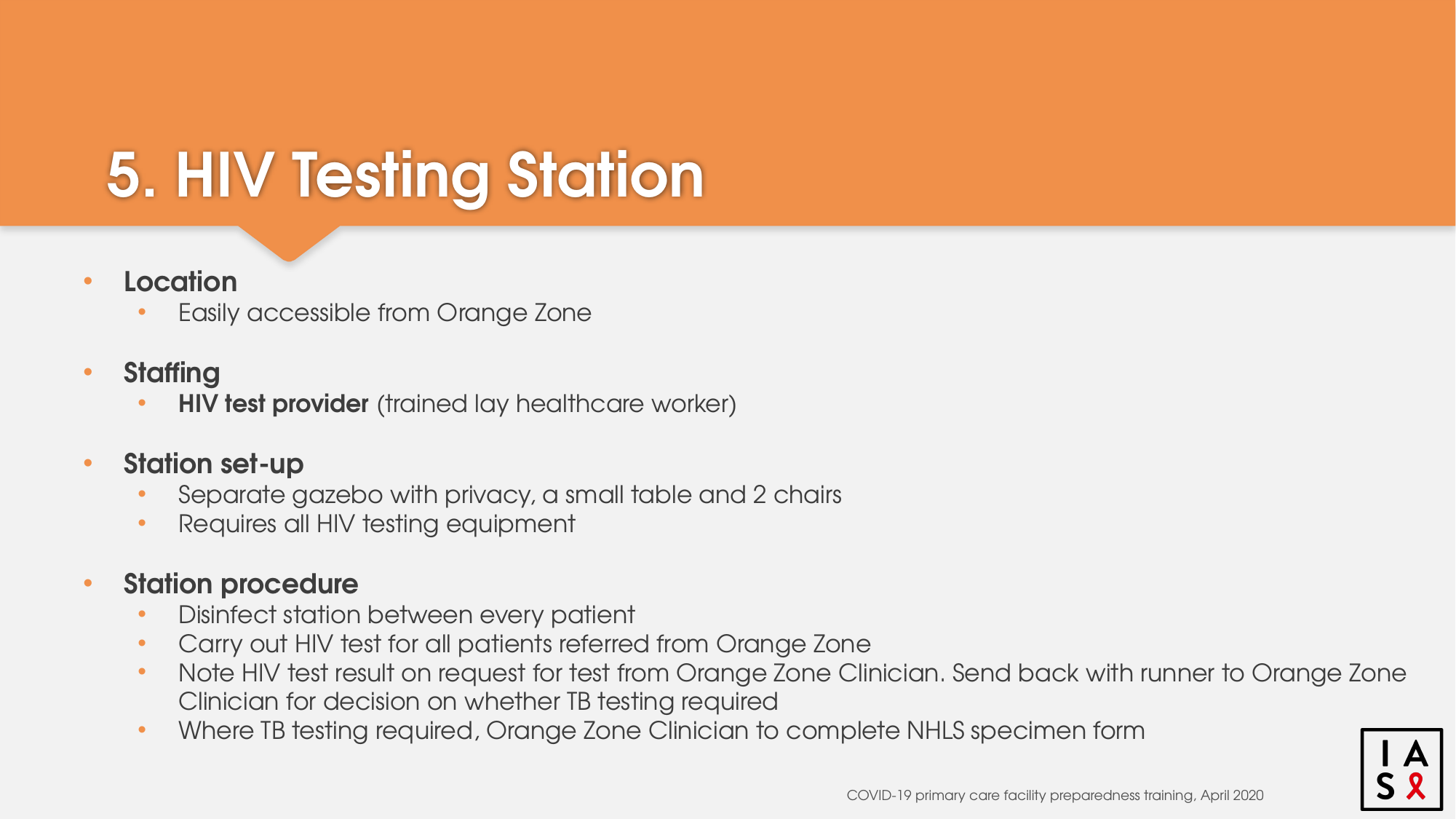

# 5. HIV Testing Station
Location
Easily accessible from Orange Zone

Staffing
HIV test provider (trained lay healthcare worker)

Station set-up
Separate gazebo with privacy, a small table and 2 chairs
Requires all HIV testing equipment

Station procedure
Disinfect station between every patient
Carry out HIV test for all patients referred from Orange Zone
Note HIV test result on request for test from Orange Zone Clinician. Send back with runner to Orange Zone Clinician for decision on whether TB testing required
Where TB testing required, Orange Zone Clinician to complete NHLS specimen form
COVID-19 primary care facility preparedness training, April 2020